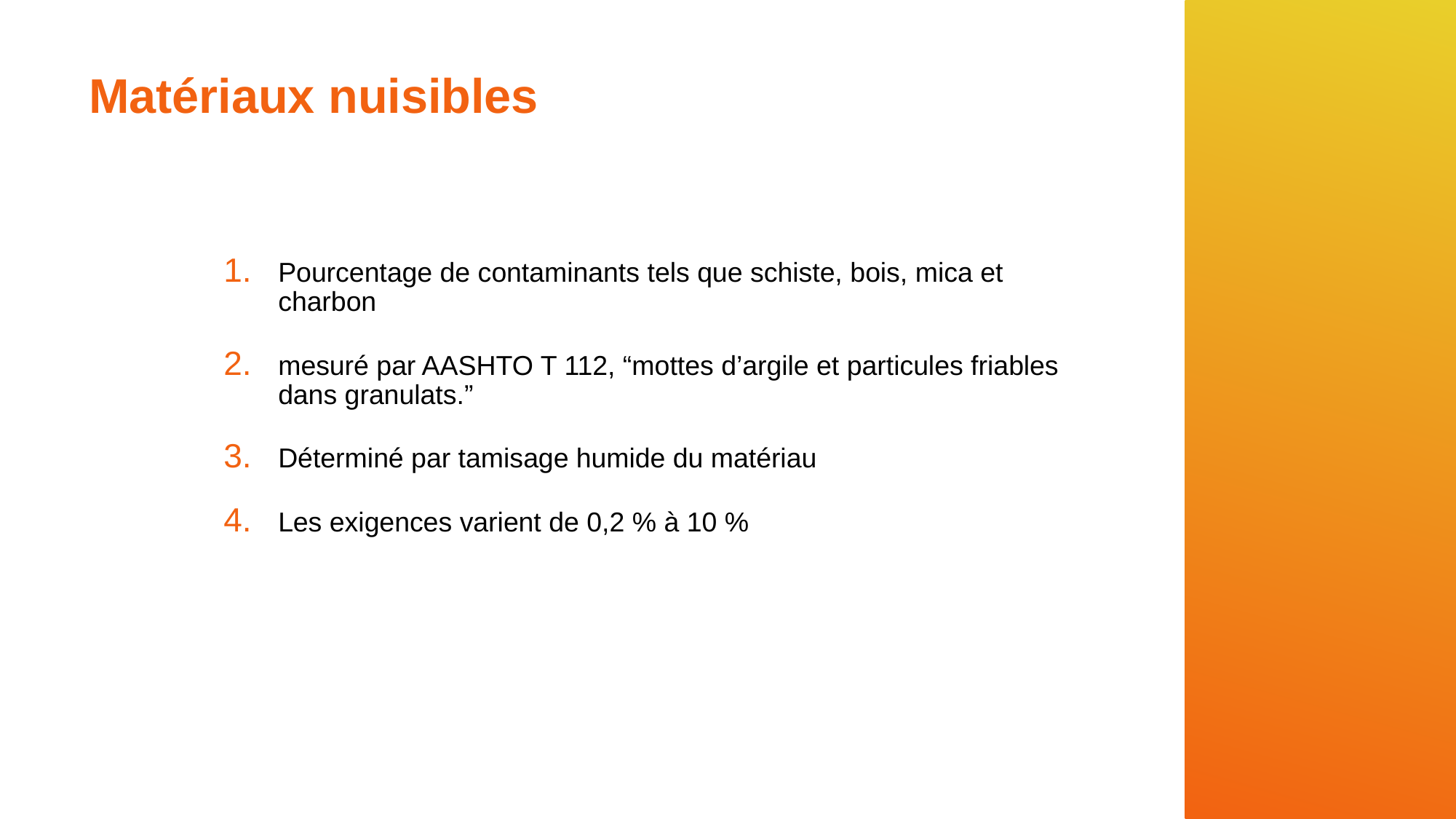

# Matériaux nuisibles
Pourcentage de contaminants tels que schiste, bois, mica et charbon
mesuré par AASHTO T 112, “mottes d’argile et particules friables dans granulats.”
Déterminé par tamisage humide du matériau
Les exigences varient de 0,2 % à 10 %